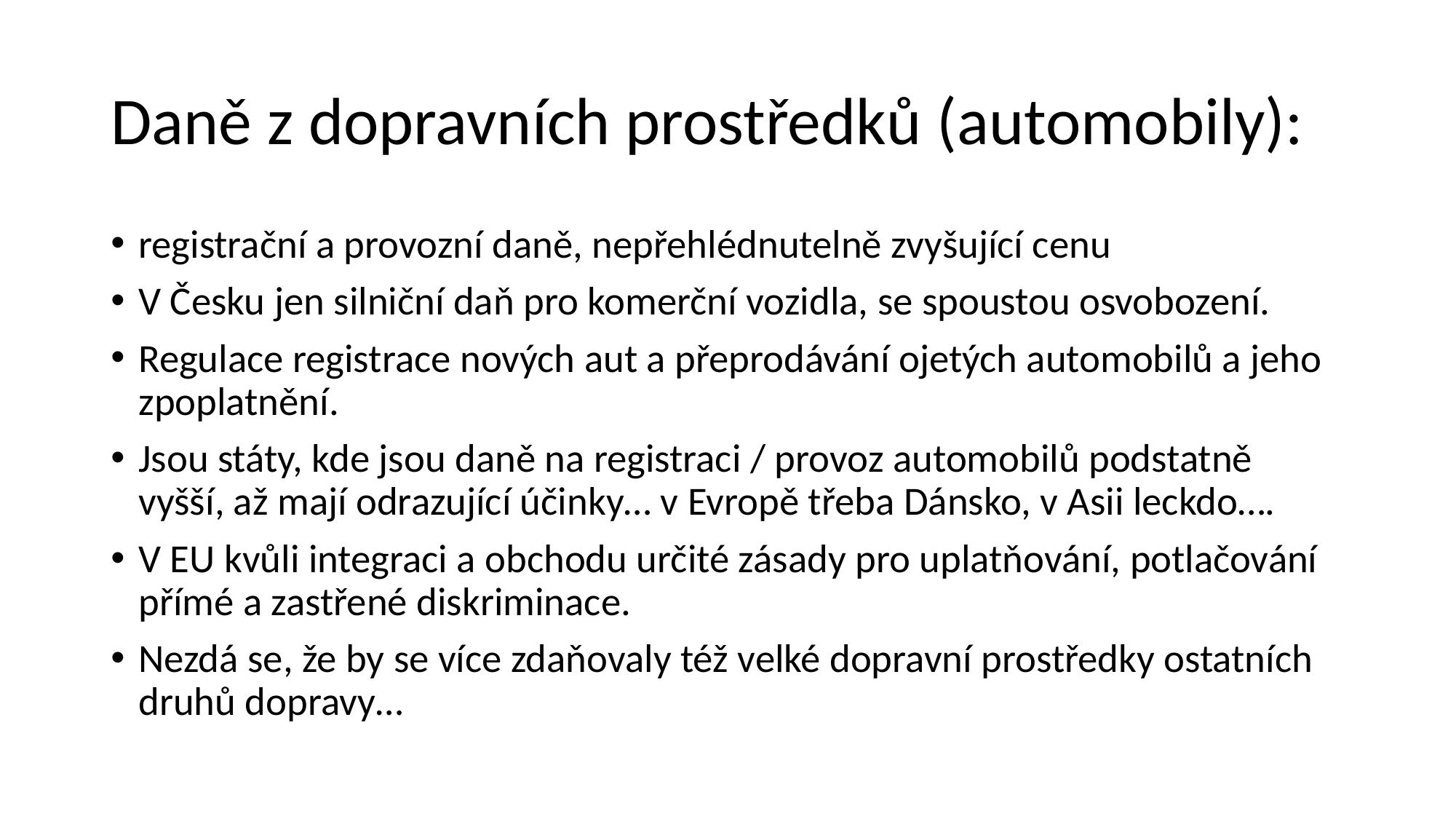

# Daně z dopravních prostředků (automobily):
registrační a provozní daně, nepřehlédnutelně zvyšující cenu
V Česku jen silniční daň pro komerční vozidla, se spoustou osvobození.
Regulace registrace nových aut a přeprodávání ojetých automobilů a jeho zpoplatnění.
Jsou státy, kde jsou daně na registraci / provoz automobilů podstatně vyšší, až mají odrazující účinky… v Evropě třeba Dánsko, v Asii leckdo….
V EU kvůli integraci a obchodu určité zásady pro uplatňování, potlačování přímé a zastřené diskriminace.
Nezdá se, že by se více zdaňovaly též velké dopravní prostředky ostatních druhů dopravy…